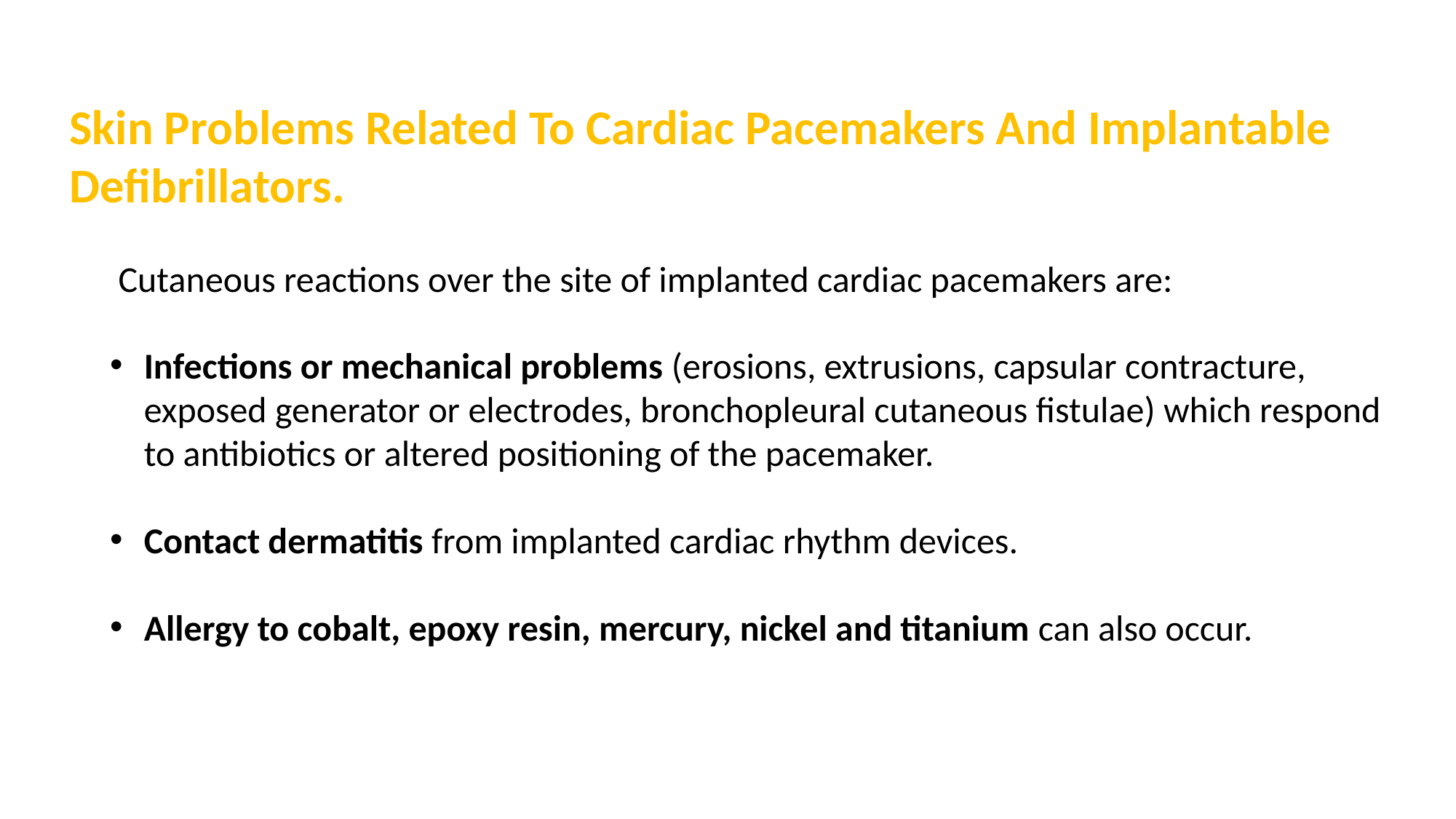

Skin Problems Related To Cardiac Pacemakers And Implantable Defibrillators.
 Cutaneous reactions over the site of implanted cardiac pacemakers are:
Infections or mechanical problems (erosions, extrusions, capsular contracture, exposed generator or electrodes, bronchopleural cutaneous fistulae) which respond to antibiotics or altered positioning of the pacemaker.

Contact dermatitis from implanted cardiac rhythm devices.

Allergy to cobalt, epoxy resin, mercury, nickel and titanium can also occur.